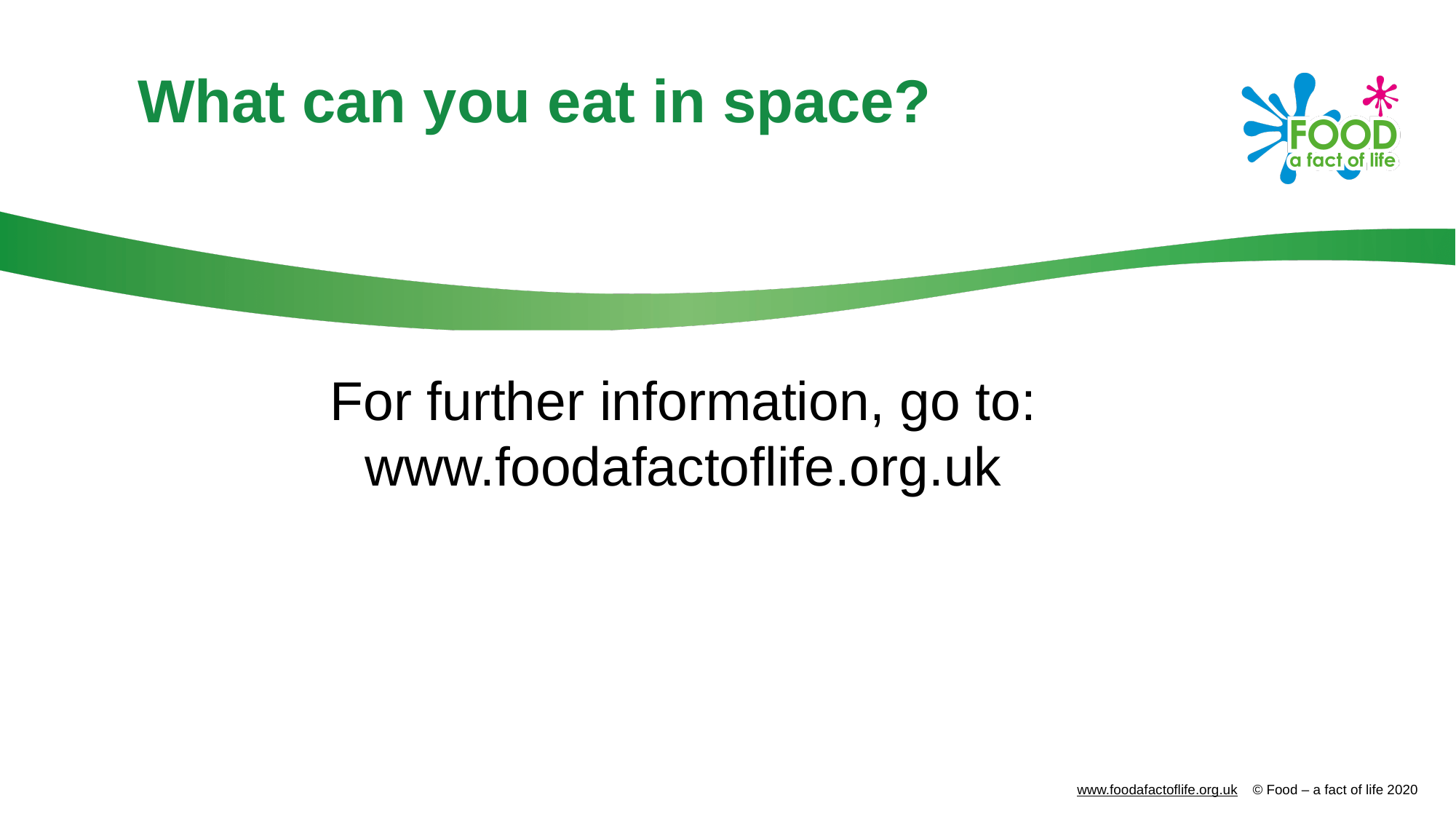

# What can you eat in space?
For further information, go to:
www.foodafactoflife.org.uk